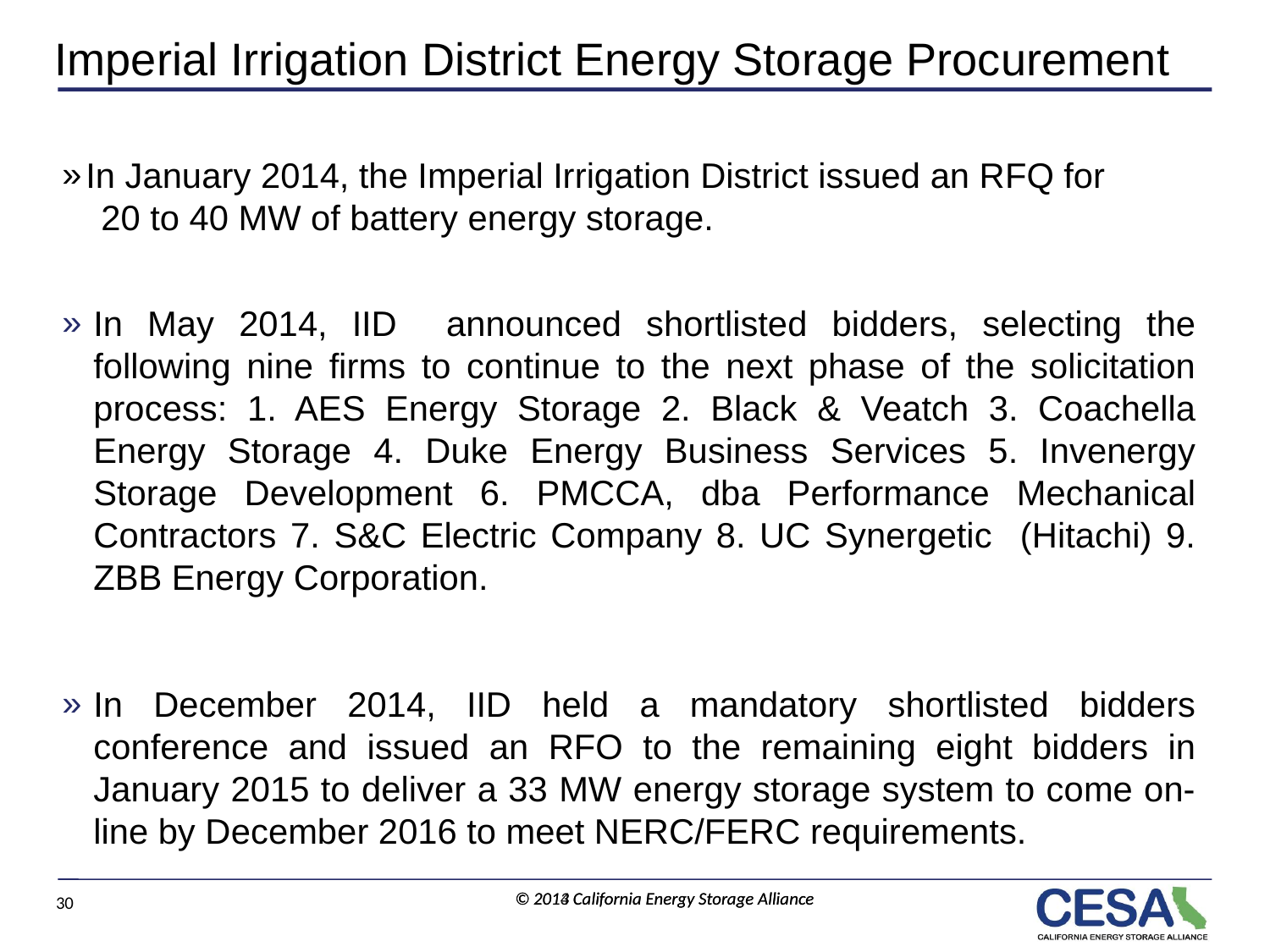

# Imperial Irrigation District Energy Storage Procurement

In January 2014, the Imperial Irrigation District issued an RFQ for
    20 to 40 MW of battery energy storage.

In May 2014, IID  announced shortlisted bidders, selecting the following nine firms to continue to the next phase of the solicitation process: 1. AES Energy Storage 2. Black & Veatch 3. Coachella Energy Storage 4. Duke Energy Business Services 5. Invenergy Storage Development 6. PMCCA, dba Performance Mechanical Contractors 7. S&C Electric Company 8. UC Synergetic  (Hitachi) 9. ZBB Energy Corporation.

In December 2014, IID held a mandatory shortlisted bidders conference and issued an RFO to the remaining eight bidders in January 2015 to deliver a 33 MW energy storage system to come on-line by December 2016 to meet NERC/FERC requirements.
30